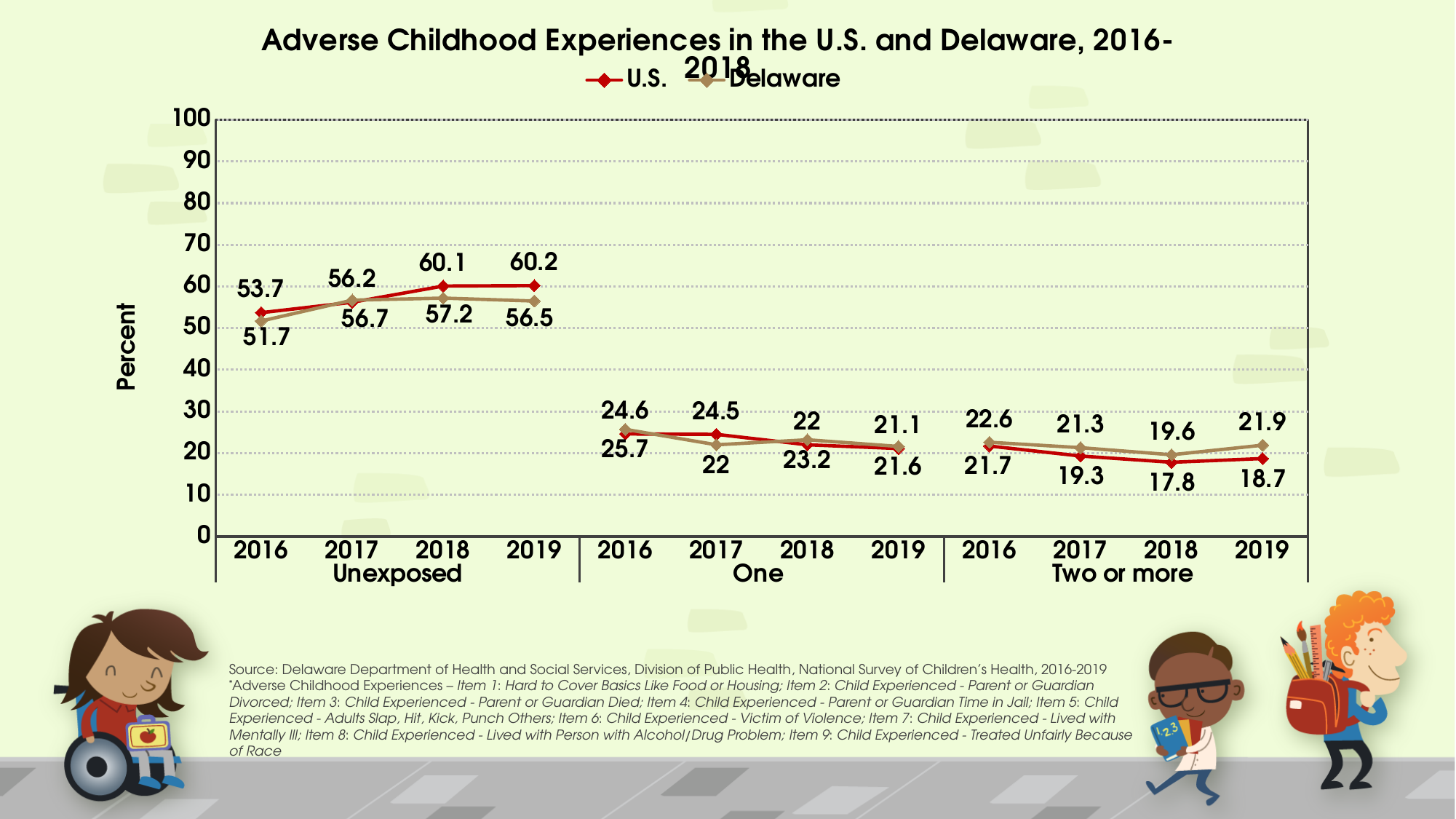

### Chart: Adverse Childhood Experiences in the U.S. and Delaware, 2016-2018

| Category | U.S. | Delaware | U.S. | Delaware |
|---|---|---|---|---|
| 2016 | 53.7 | 51.7 | None | None |
| 2017 | 56.2 | 56.7 | None | None |
| 2018 | 60.1 | 57.2 | None | None |
| 2019 | 60.2 | 56.5 | None | None |
| 2016 | None | None | 24.6 | 25.7 |
| 2017 | None | None | 24.5 | 22.0 |
| 2018 | None | None | 22.0 | 23.2 |
| 2019 | None | None | 21.1 | 21.6 |
| 2016 | 21.7 | 22.6 | None | None |
| 2017 | 19.3 | 21.3 | None | None |
| 2018 | 17.8 | 19.6 | None | None |
| 2019 | 18.7 | 21.9 | None | None |
Source: Delaware Department of Health and Social Services, Division of Public Health, National Survey of Children’s Health, 2016-2019
*Adverse Childhood Experiences – Item 1: Hard to Cover Basics Like Food or Housing; Item 2: Child Experienced - Parent or Guardian Divorced; Item 3: Child Experienced - Parent or Guardian Died; Item 4: Child Experienced - Parent or Guardian Time in Jail; Item 5: Child Experienced - Adults Slap, Hit, Kick, Punch Others; Item 6: Child Experienced - Victim of Violence; Item 7: Child Experienced - Lived with Mentally Ill; Item 8: Child Experienced - Lived with Person with Alcohol/Drug Problem; Item 9: Child Experienced - Treated Unfairly Because of Race